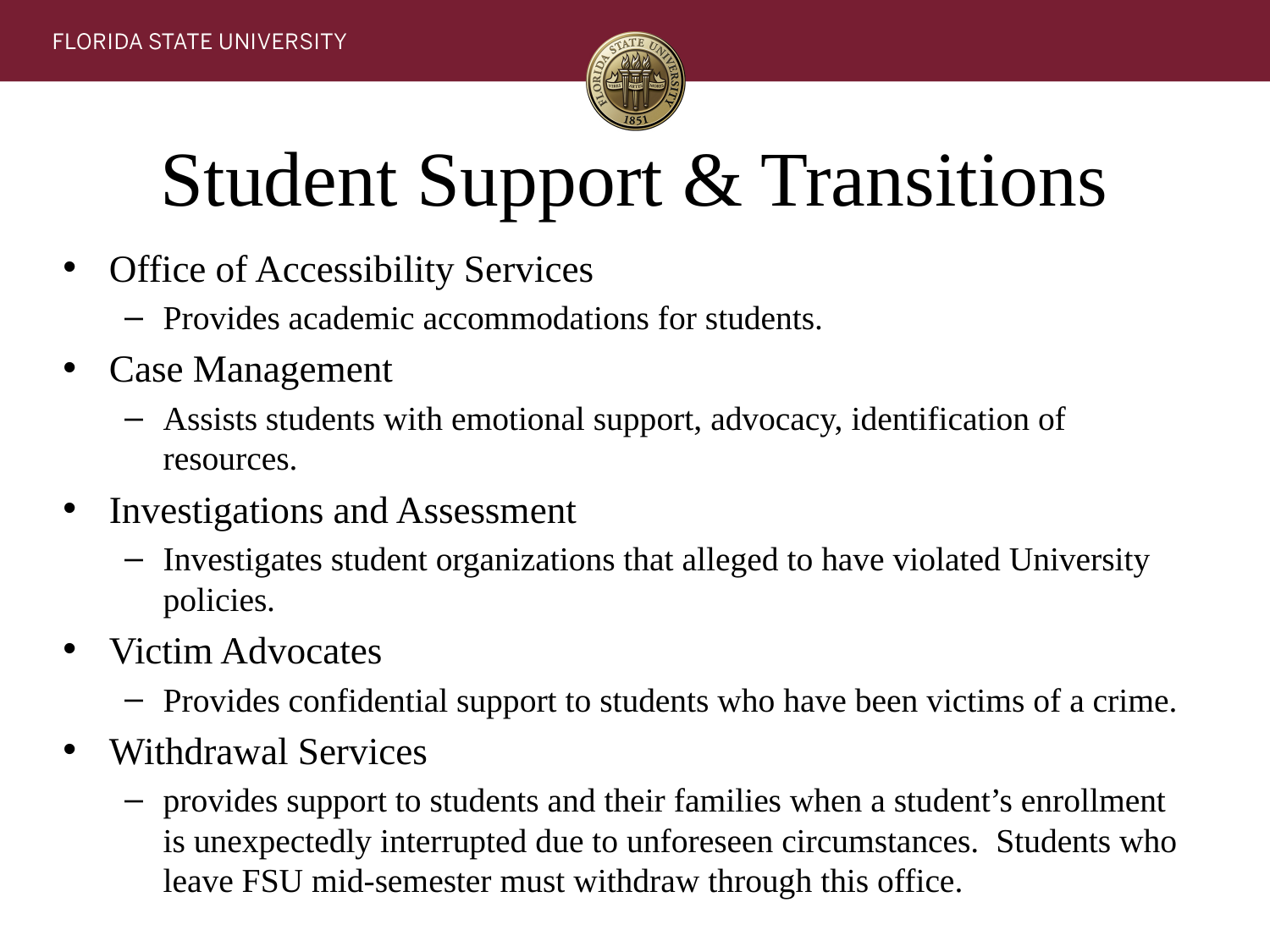

# Student Support & Transitions
Office of Accessibility Services
Provides academic accommodations for students.
Case Management
Assists students with emotional support, advocacy, identification of resources.
Investigations and Assessment
Investigates student organizations that alleged to have violated University policies.
Victim Advocates
Provides confidential support to students who have been victims of a crime.
Withdrawal Services
provides support to students and their families when a student’s enrollment is unexpectedly interrupted due to unforeseen circumstances.  Students who leave FSU mid-semester must withdraw through this office.